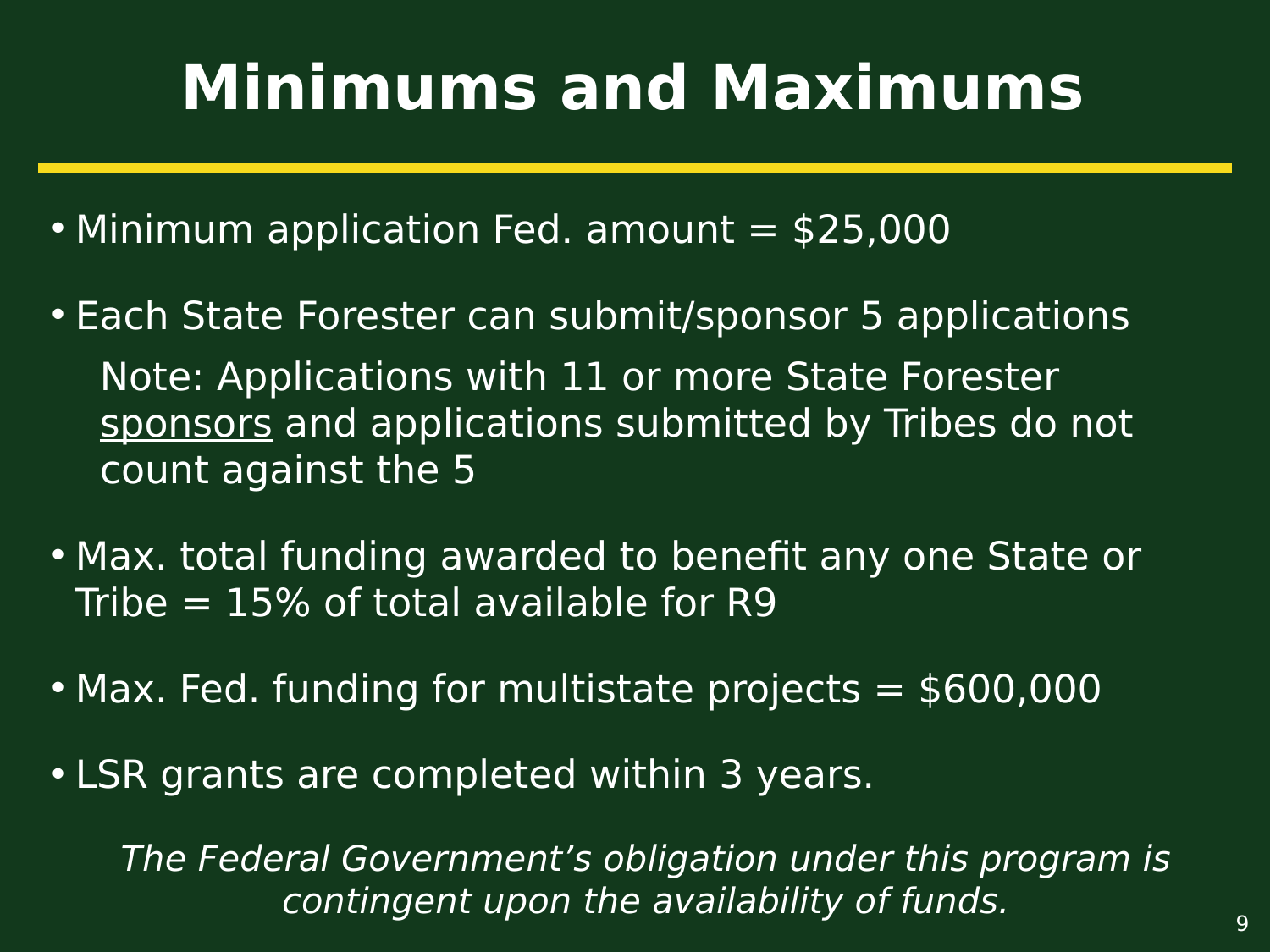

# Minimums and Maximums
Minimum application Fed. amount = $25,000
Each State Forester can submit/sponsor 5 applications
Note: Applications with 11 or more State Forester sponsors and applications submitted by Tribes do not count against the 5
Max. total funding awarded to benefit any one State or Tribe = 15% of total available for R9
Max. Fed. funding for multistate projects = $600,000
LSR grants are completed within 3 years.
The Federal Government’s obligation under this program is contingent upon the availability of funds.
9